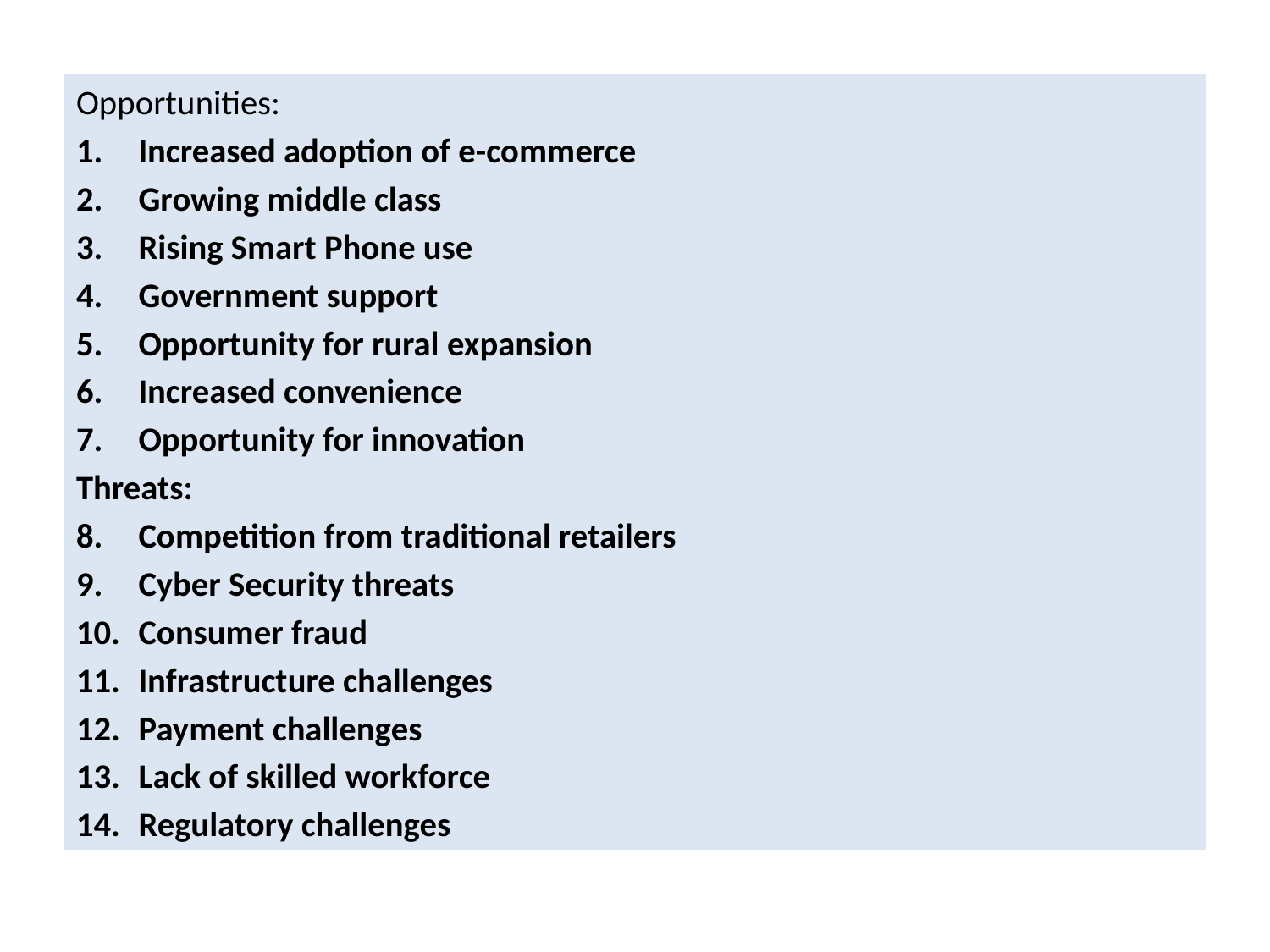

Opportunities:
Increased adoption of e-commerce
Growing middle class
Rising Smart Phone use
Government support
Opportunity for rural expansion
Increased convenience
Opportunity for innovation
Threats:
Competition from traditional retailers
Cyber Security threats
Consumer fraud
Infrastructure challenges
Payment challenges
Lack of skilled workforce
Regulatory challenges